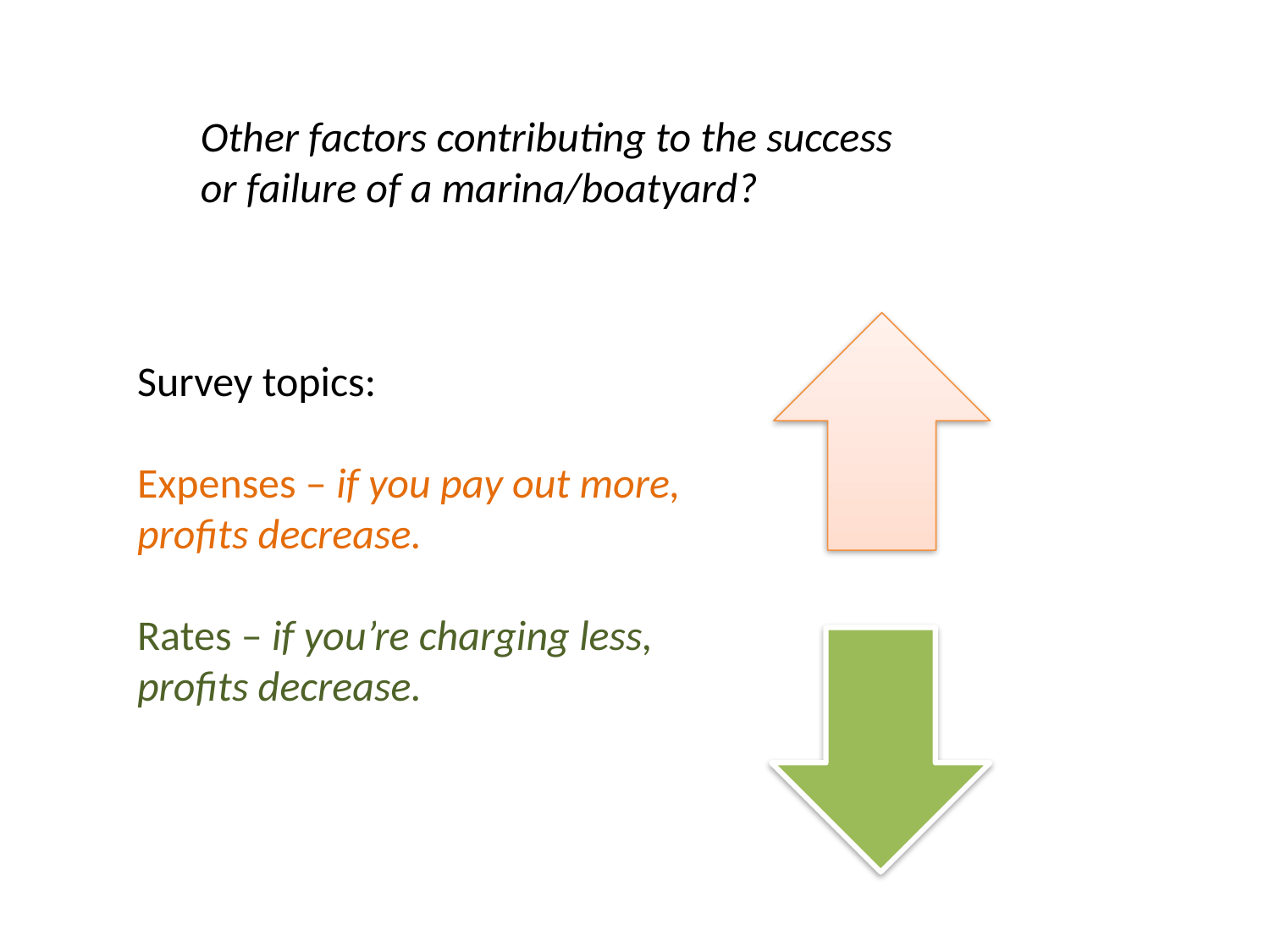

Other factors contributing to the success or failure of a marina/boatyard?

Survey topics:

Expenses – if you pay out more, profits decrease.

Rates – if you’re charging less, profits decrease.